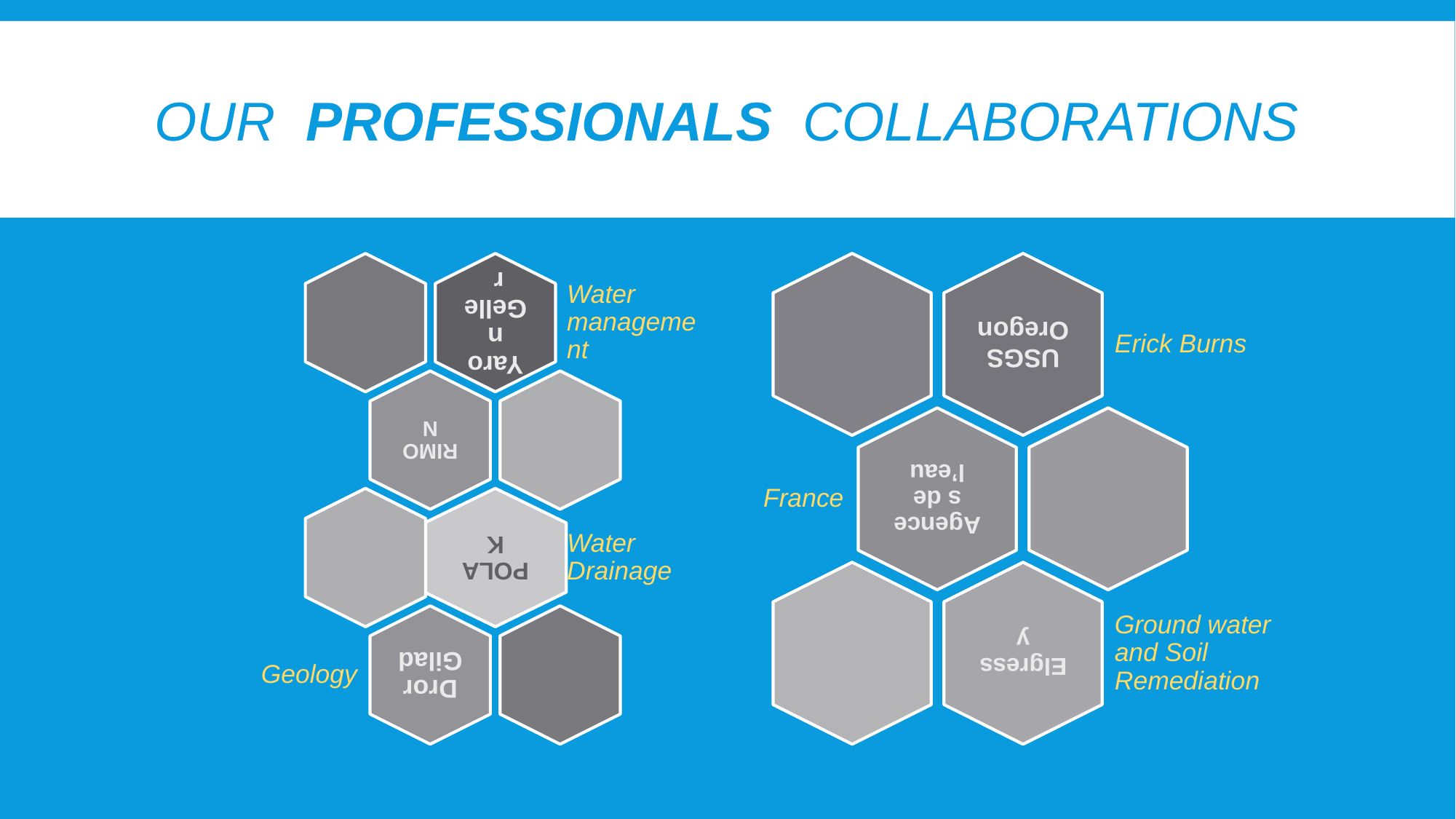

# Our  professionals  collaborations
Yaron Geller
Water management

RIMON

POLAK
Water Drainage

Dror Gilad
Geology

USGS Oregon
Erick Burns

Agences de l’eau
France

Elgressy
Ground water and Soil Remediation